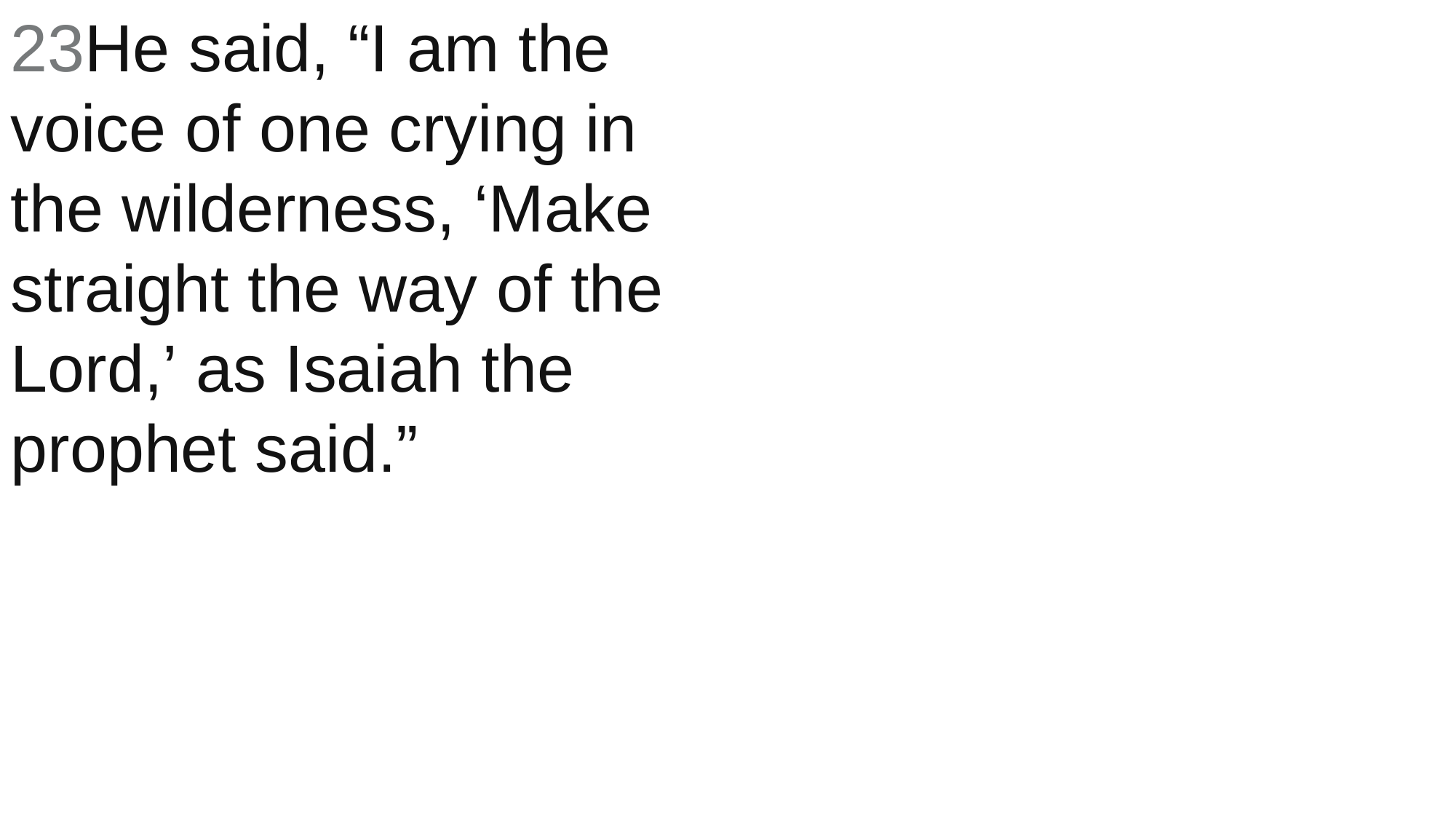

23He said, “I am the voice of one crying in the wilderness, ‘Make straight the way of the Lord,’ as Isaiah the prophet said.”